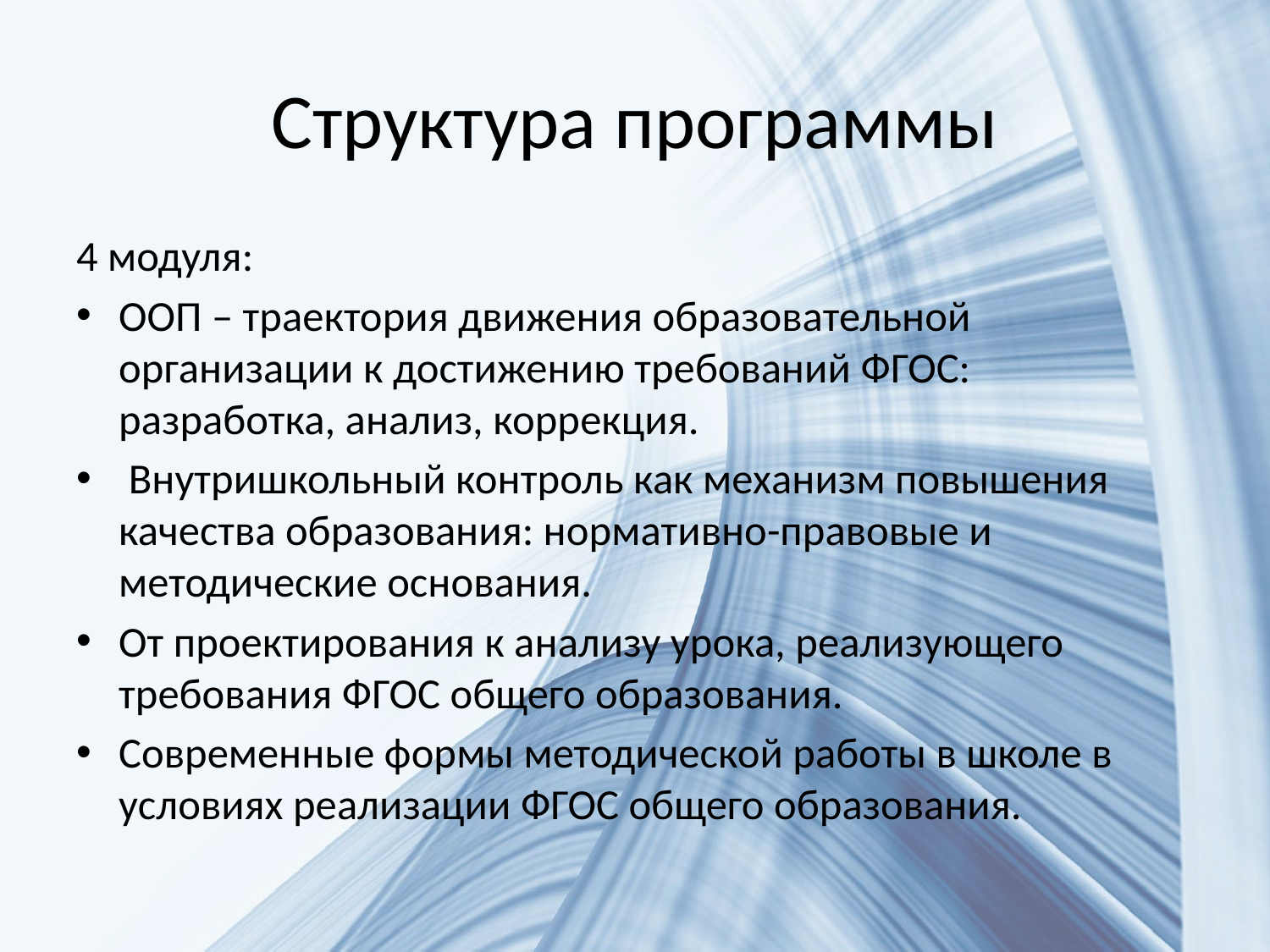

# Структура программы
4 модуля:
ООП – траектория движения образовательной организации к достижению требований ФГОС: разработка, анализ, коррекция.
 Внутришкольный контроль как механизм повышения качества образования: нормативно-правовые и методические основания.
От проектирования к анализу урока, реализующего требования ФГОС общего образования.
Современные формы методической работы в школе в условиях реализации ФГОС общего образования.